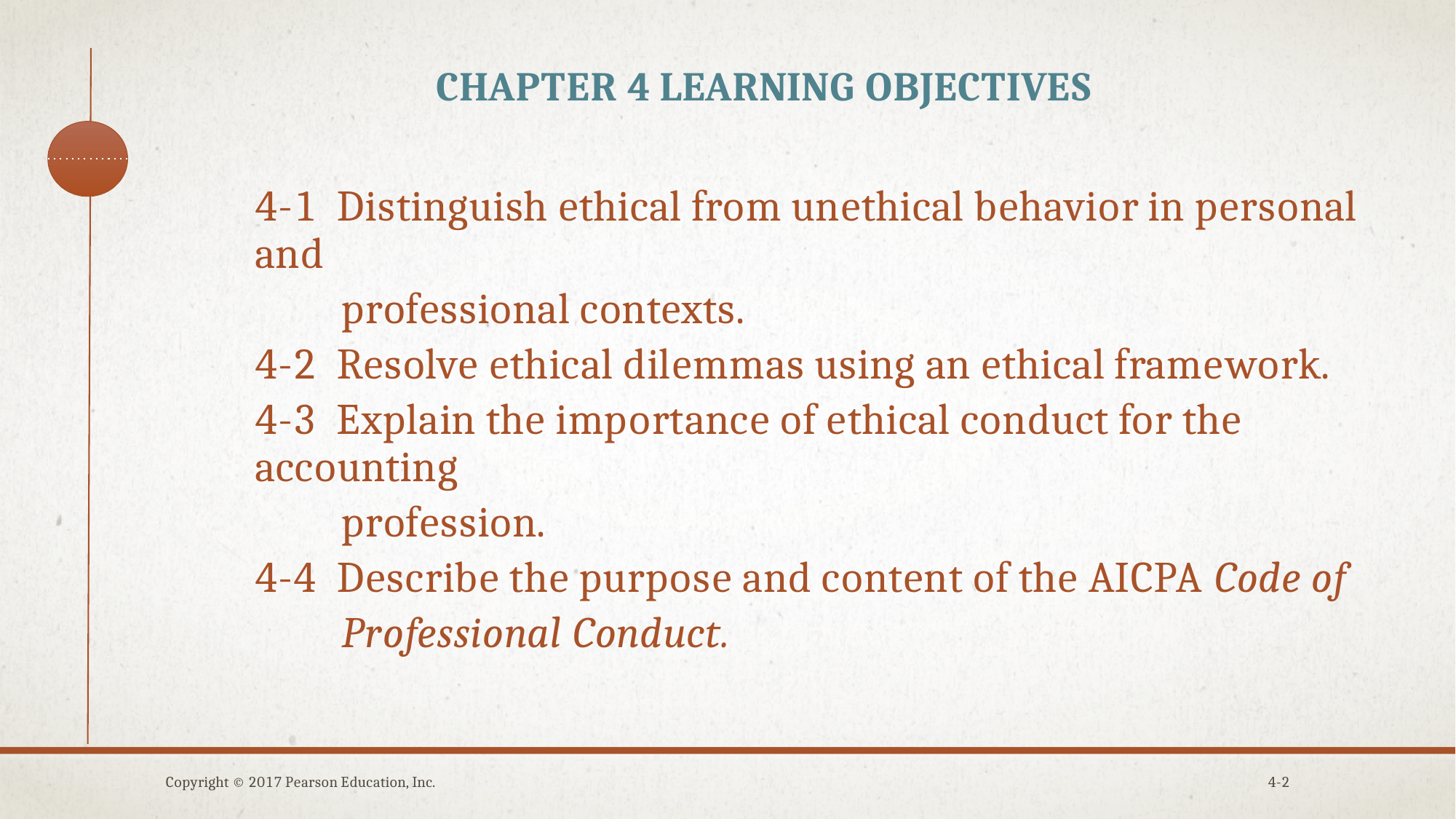

# Chapter 4 Learning Objectives

4-1  Distinguish ethical from unethical behavior in personal and
         professional contexts.
4-2  Resolve ethical dilemmas using an ethical framework.
4-3  Explain the importance of ethical conduct for the accounting
         profession.
4-4  Describe the purpose and content of the AICPA Code of
         Professional Conduct.

Copyright © 2017 Pearson Education, Inc.
4-2